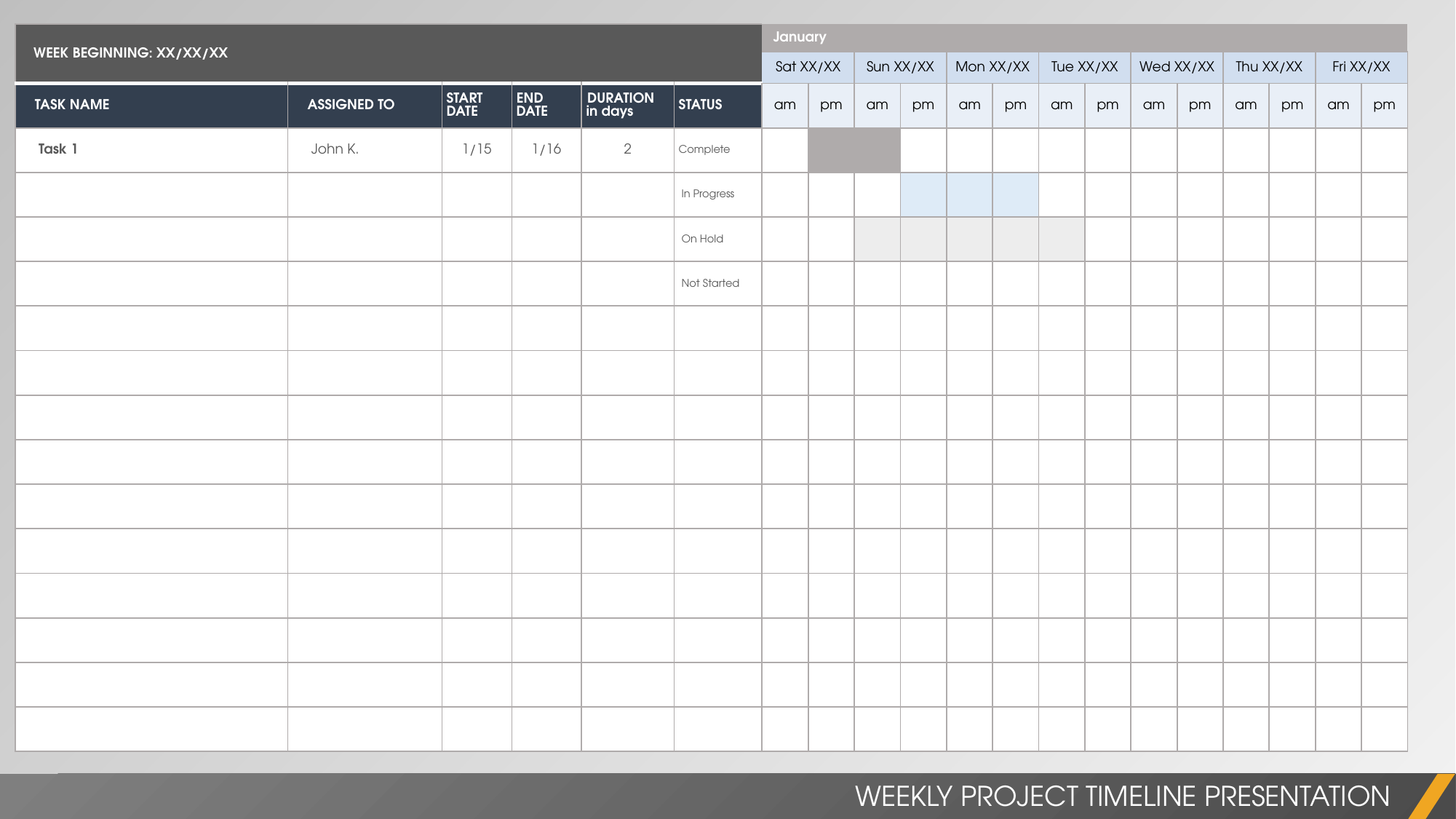

| WEEK BEGINNING: XX/XX/XX |  |  |  |  |  | January |  |  |  |  |  |  |  |  |  |  |  |  |  |
| --- | --- | --- | --- | --- | --- | --- | --- | --- | --- | --- | --- | --- | --- | --- | --- | --- | --- | --- | --- |
| XX/XX/XX |  |  |  |  |  | Sat XX/XX | XX | Sun XX/XX | XX | Mon XX/XX | XX | Tue XX/XX | XX | Wed XX/XX | XX | Thu XX/XX | XX | Fri XX/XX | XX |
| TASK NAME | ASSIGNED TO | START DATE | END DATE | DURATION in days | STATUS | am | pm | am | pm | am | pm | am | pm | am | pm | am | pm | am | pm |
| Task 1 | John K. | 1/15 | 1/16 | 2 | Complete |  |  |  |  |  |  |  |  |  |  |  |  |  |  |
|  |  |  |  |  | In Progress |  |  |  |  |  |  |  |  |  |  |  |  |  |  |
|  |  |  |  |  | On Hold |  |  |  |  |  |  |  |  |  |  |  |  |  |  |
|  |  |  |  |  | Not Started |  |  |  |  |  |  |  |  |  |  |  |  |  |  |
|  |  |  |  |  |  |  |  |  |  |  |  |  |  |  |  |  |  |  |  |
|  |  |  |  |  |  |  |  |  |  |  |  |  |  |  |  |  |  |  |  |
|  |  |  |  |  |  |  |  |  |  |  |  |  |  |  |  |  |  |  |  |
|  |  |  |  |  |  |  |  |  |  |  |  |  |  |  |  |  |  |  |  |
|  |  |  |  |  |  |  |  |  |  |  |  |  |  |  |  |  |  |  |  |
|  |  |  |  |  |  |  |  |  |  |  |  |  |  |  |  |  |  |  |  |
|  |  |  |  |  |  |  |  |  |  |  |  |  |  |  |  |  |  |  |  |
|  |  |  |  |  |  |  |  |  |  |  |  |  |  |  |  |  |  |  |  |
|  |  |  |  |  |  |  |  |  |  |  |  |  |  |  |  |  |  |  |  |
|  |  |  |  |  |  |  |  |  |  |  |  |  |  |  |  |  |  |  |  |

PROJECT REPORT
WEEKLY PROJECT TIMELINE PRESENTATION